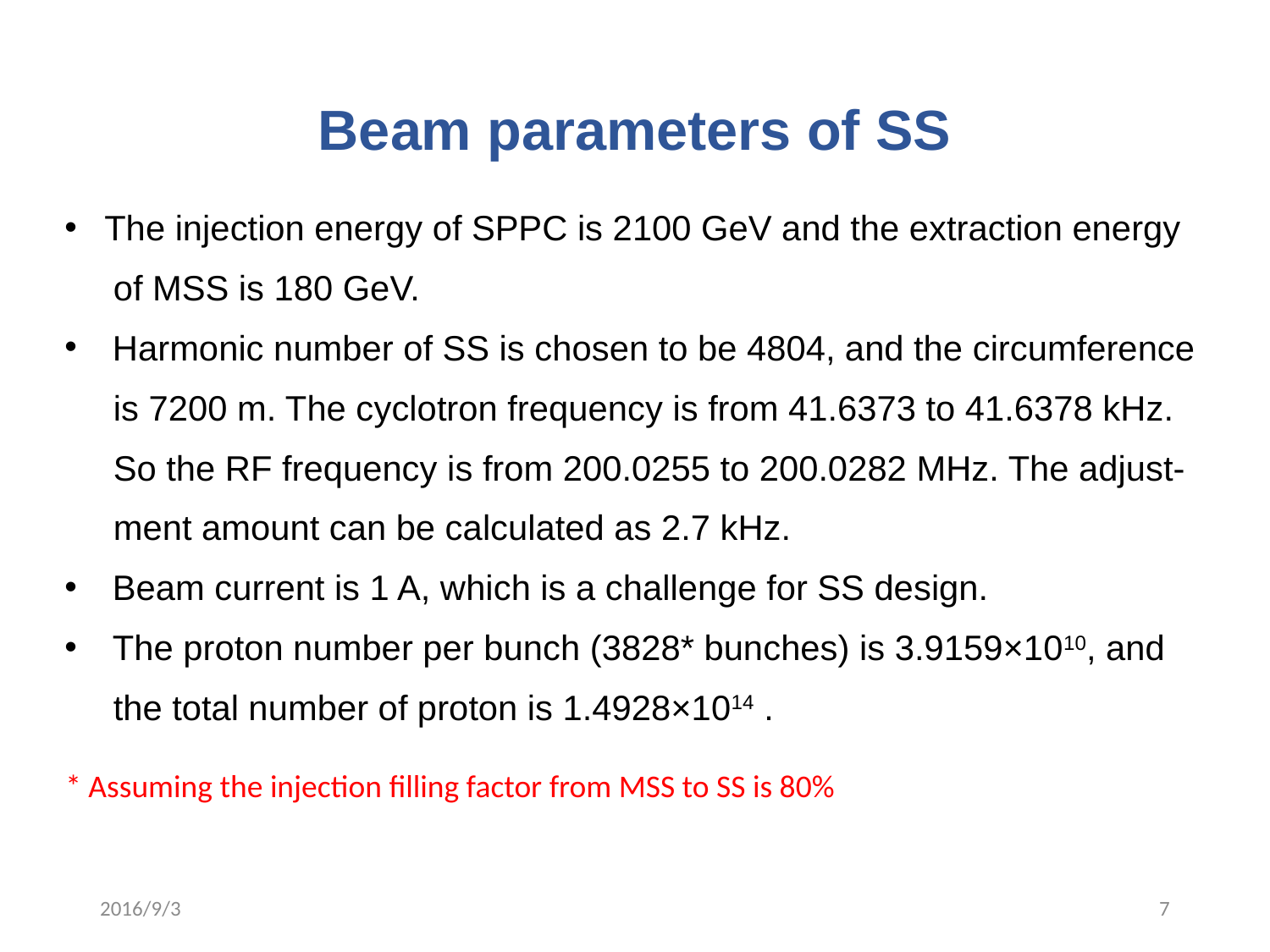

Beam parameters of SS
The injection energy of SPPC is 2100 GeV and the extraction energy
     of MSS is 180 GeV.
Harmonic number of SS is chosen to be 4804, and the circumference
     is 7200 m. The cyclotron frequency is from 41.6373 to 41.6378 kHz.
     So the RF frequency is from 200.0255 to 200.0282 MHz. The adjust-
     ment amount can be calculated as 2.7 kHz.
Beam current is 1 A, which is a challenge for SS design.
The proton number per bunch (3828* bunches) is 3.9159×1010, and
     the total number of proton is 1.4928×1014 .
* Assuming the injection filling factor from MSS to SS is 80%
2016/9/3
7